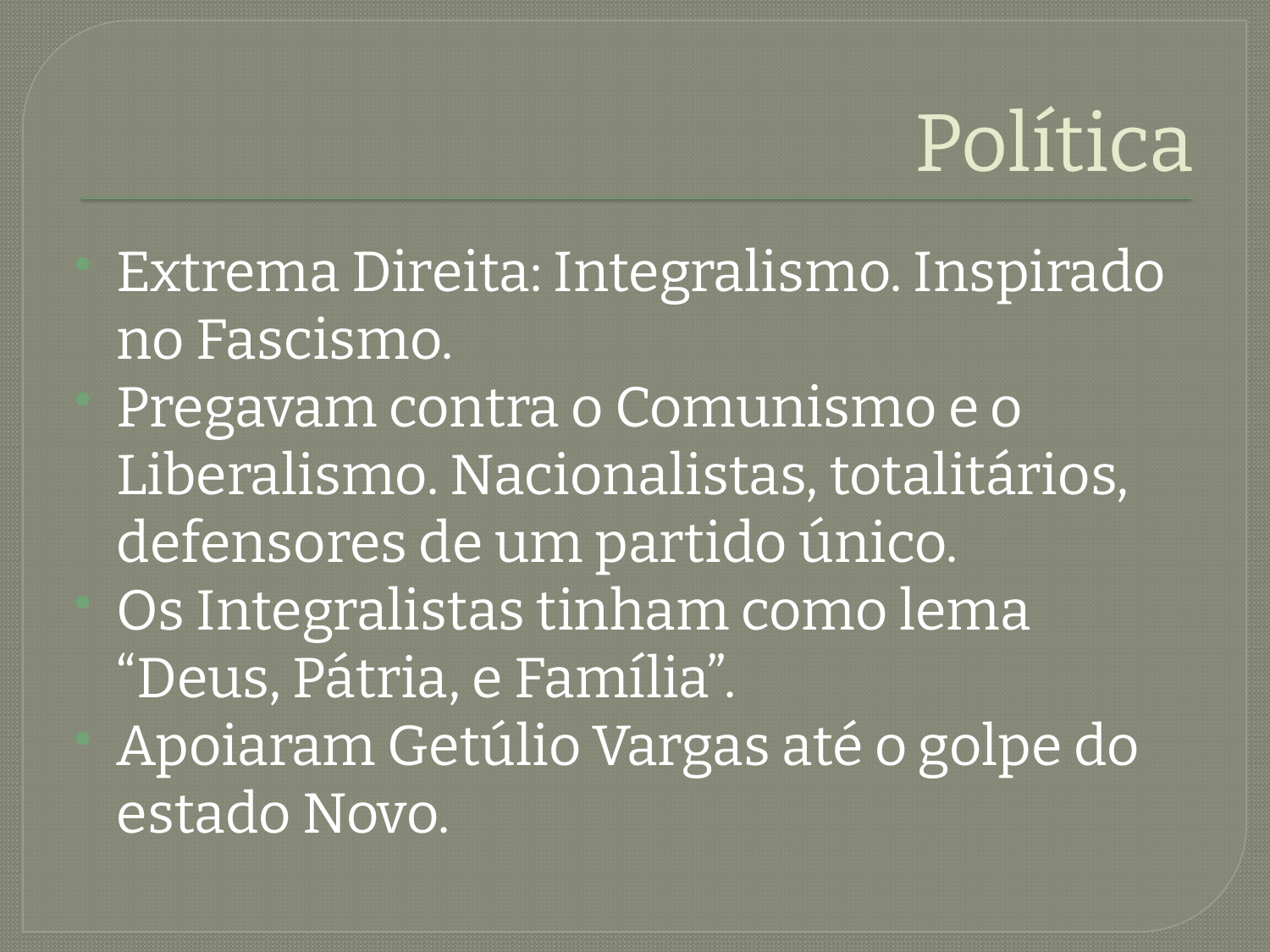

# Política
Extrema Direita: Integralismo. Inspirado no Fascismo.
Pregavam contra o Comunismo e o Liberalismo. Nacionalistas, totalitários, defensores de um partido único.
Os Integralistas tinham como lema “Deus, Pátria, e Família”.
Apoiaram Getúlio Vargas até o golpe do estado Novo.